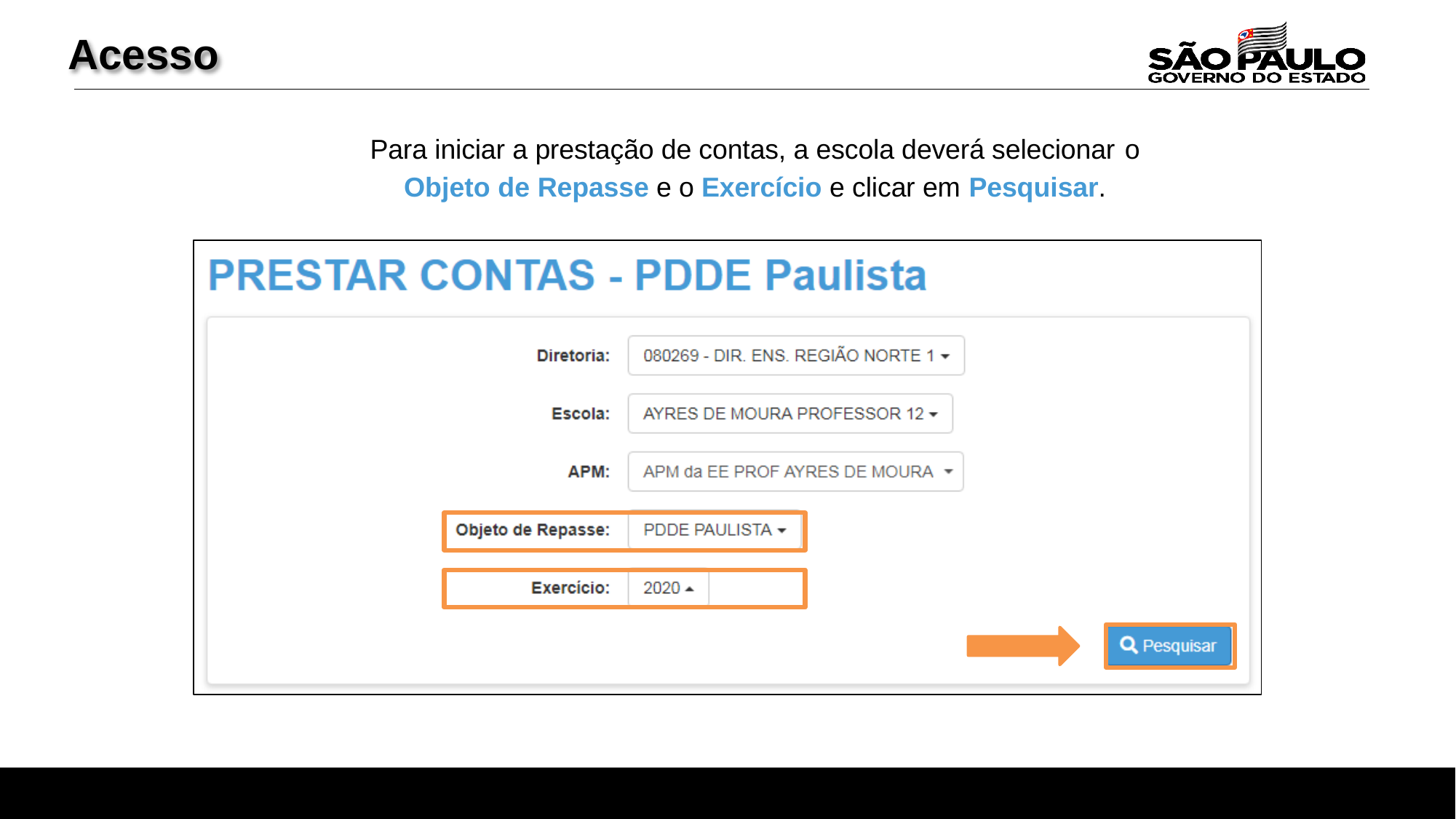

# Acesso
Para iniciar a prestação de contas, a escola deverá selecionar o
Objeto de Repasse e o Exercício e clicar em Pesquisar.